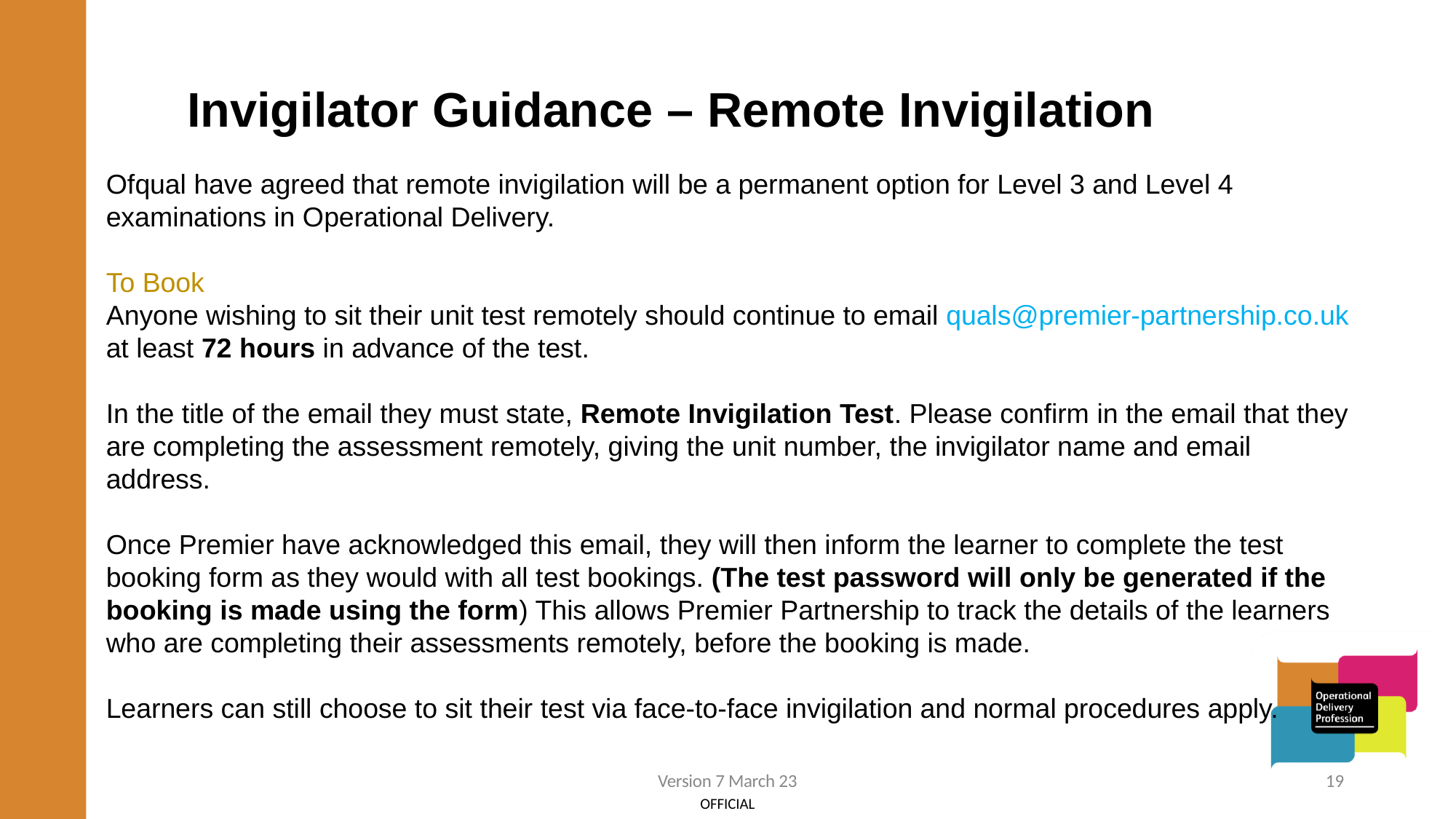

# Invigilator Guidance – Remote Invigilation
Ofqual have agreed that remote invigilation will be a permanent option for Level 3 and Level 4 examinations in Operational Delivery.

To Book
Anyone wishing to sit their unit test remotely should continue to email quals@premier-partnership.co.uk at least 72 hours in advance of the test.

In the title of the email they must state, Remote Invigilation Test. Please confirm in the email that they are completing the assessment remotely, giving the unit number, the invigilator name and email address.

Once Premier have acknowledged this email, they will then inform the learner to complete the test booking form as they would with all test bookings. (The test password will only be generated if the booking is made using the form) This allows Premier Partnership to track the details of the learners who are completing their assessments remotely, before the booking is made.

Learners can still choose to sit their test via face-to-face invigilation and normal procedures apply.

Version 7 March 23
19